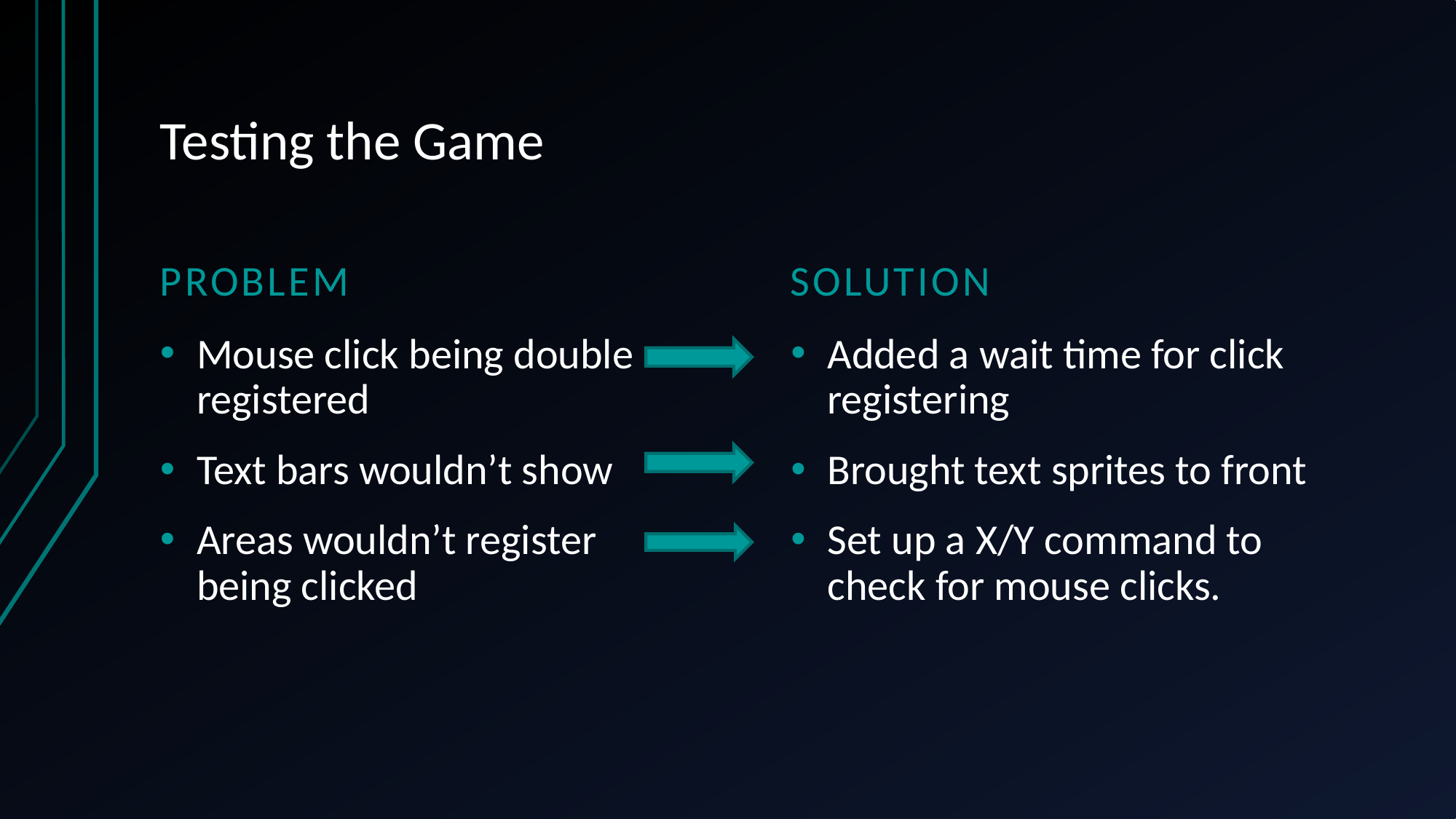

# Testing the Game
Problem
solution
Mouse click being double registered
Text bars wouldn’t show
Areas wouldn’t register being clicked
Added a wait time for click registering
Brought text sprites to front
Set up a X/Y command to check for mouse clicks.